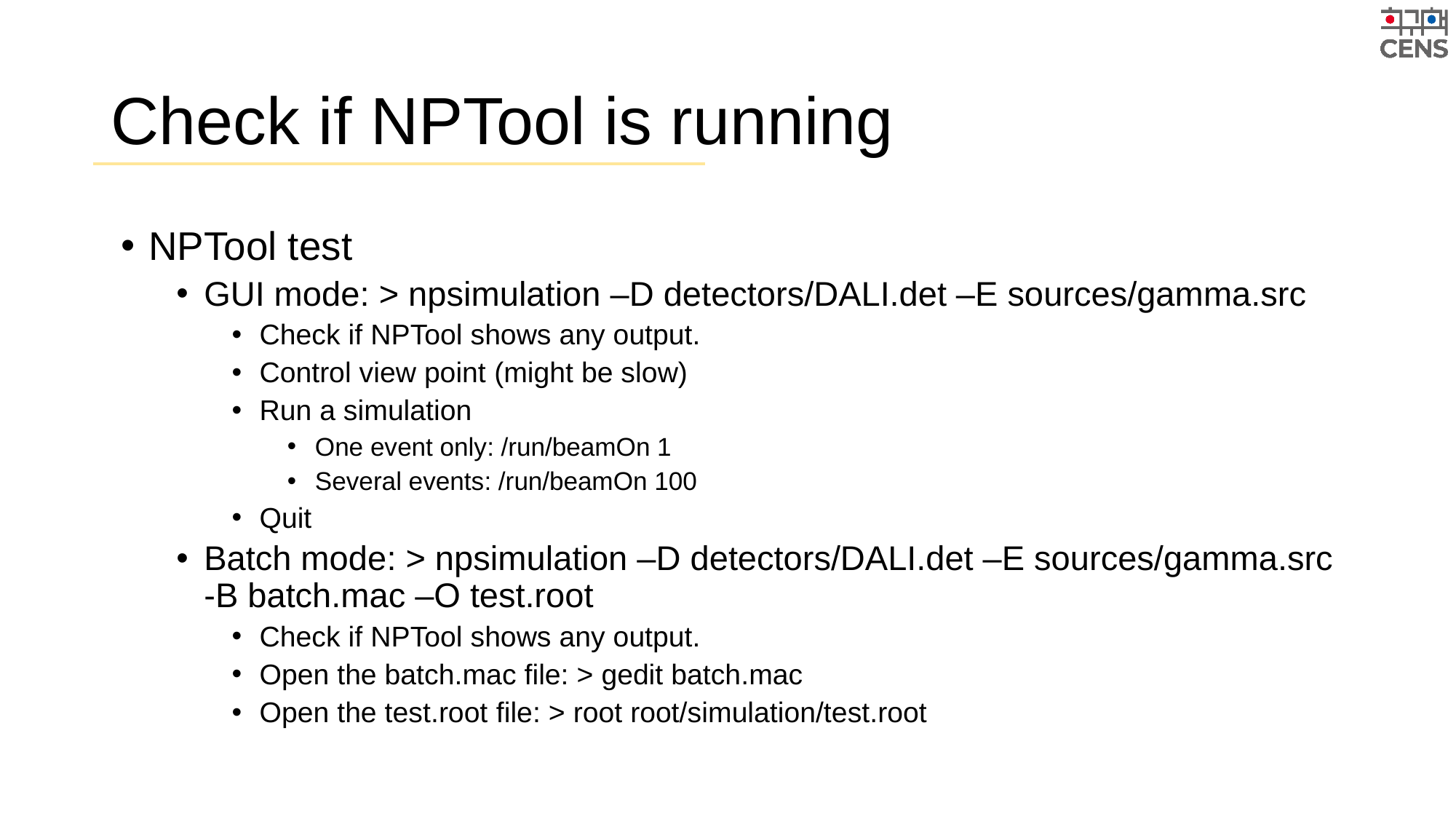

# Check if NPTool is running
NPTool test
GUI mode: > npsimulation –D detectors/DALI.det –E sources/gamma.src
Check if NPTool shows any output.
Control view point (might be slow)
Run a simulation
One event only: /run/beamOn 1
Several events: /run/beamOn 100
Quit
Batch mode: > npsimulation –D detectors/DALI.det –E sources/gamma.src -B batch.mac –O test.root
Check if NPTool shows any output.
Open the batch.mac file: > gedit batch.mac
Open the test.root file: > root root/simulation/test.root